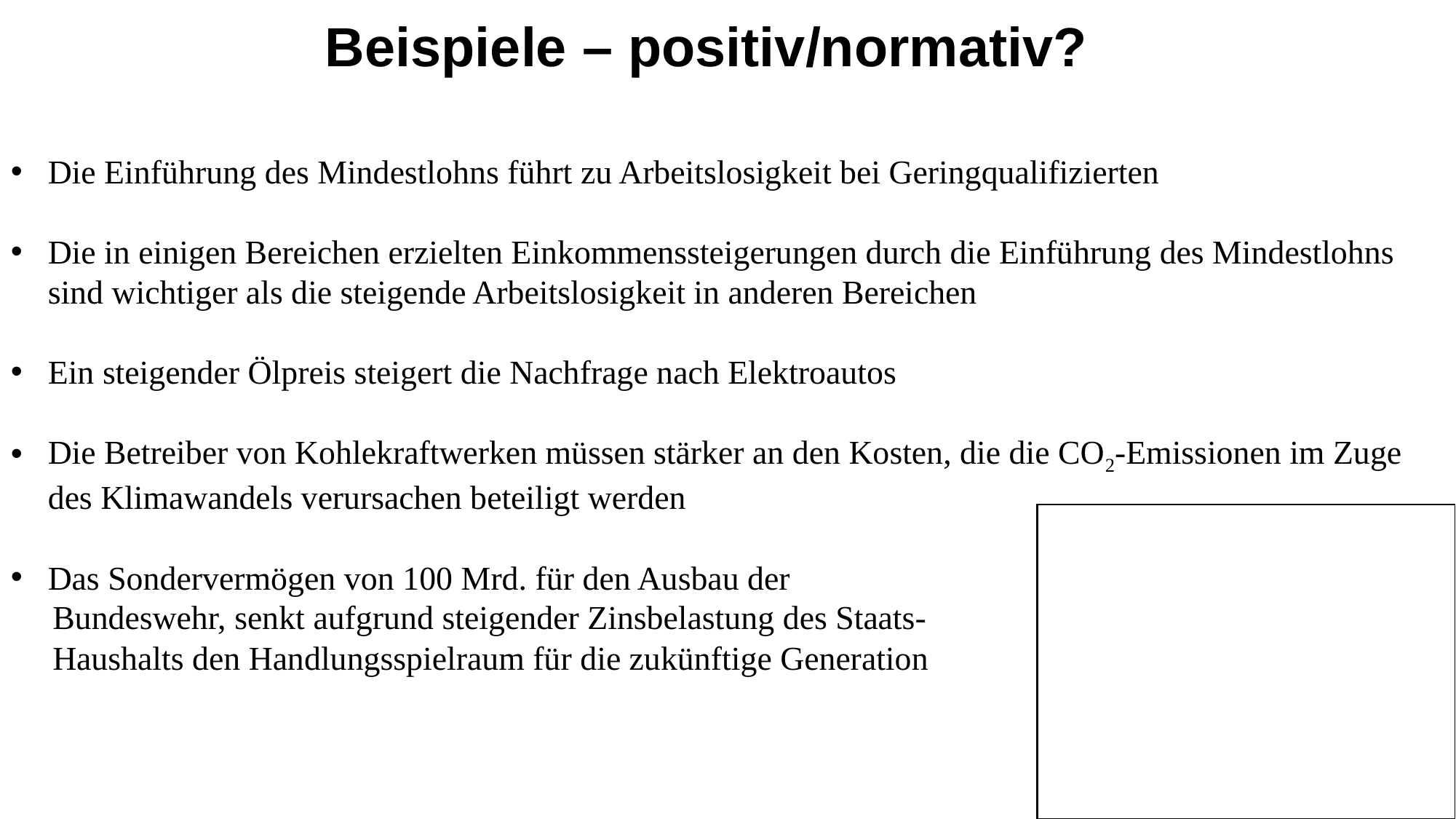

Beispiele – positiv/normativ?
Die Einführung des Mindestlohns führt zu Arbeitslosigkeit bei Geringqualifizierten

Die in einigen Bereichen erzielten Einkommenssteigerungen durch die Einführung des Mindestlohns sind wichtiger als die steigende Arbeitslosigkeit in anderen Bereichen

Ein steigender Ölpreis steigert die Nachfrage nach Elektroautos

Die Betreiber von Kohlekraftwerken müssen stärker an den Kosten, die die CO2-Emissionen im Zuge des Klimawandels verursachen beteiligt werden

Das Sondervermögen von 100 Mrd. für den Ausbau der
     Bundeswehr, senkt aufgrund steigender Zinsbelastung des Staats-
     Haushalts den Handlungsspielraum für die zukünftige Generation